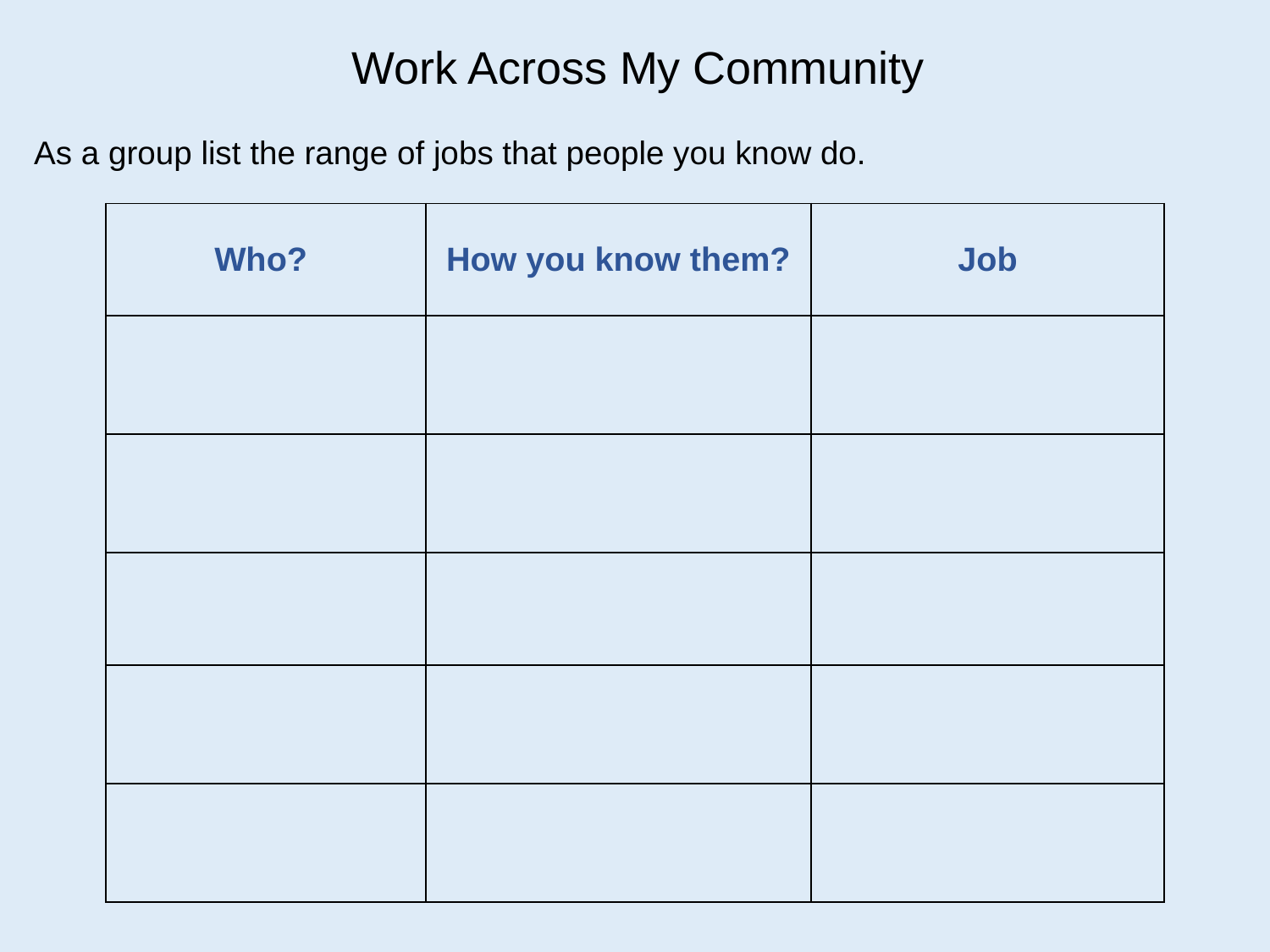

Work Across My Community

As a group list the range of jobs that people you know do.

| Who? | How you know them? | Job |
| --- | --- | --- |
|  |  |  |
|  |  |  |
|  |  |  |
|  |  |  |
|  |  |  |